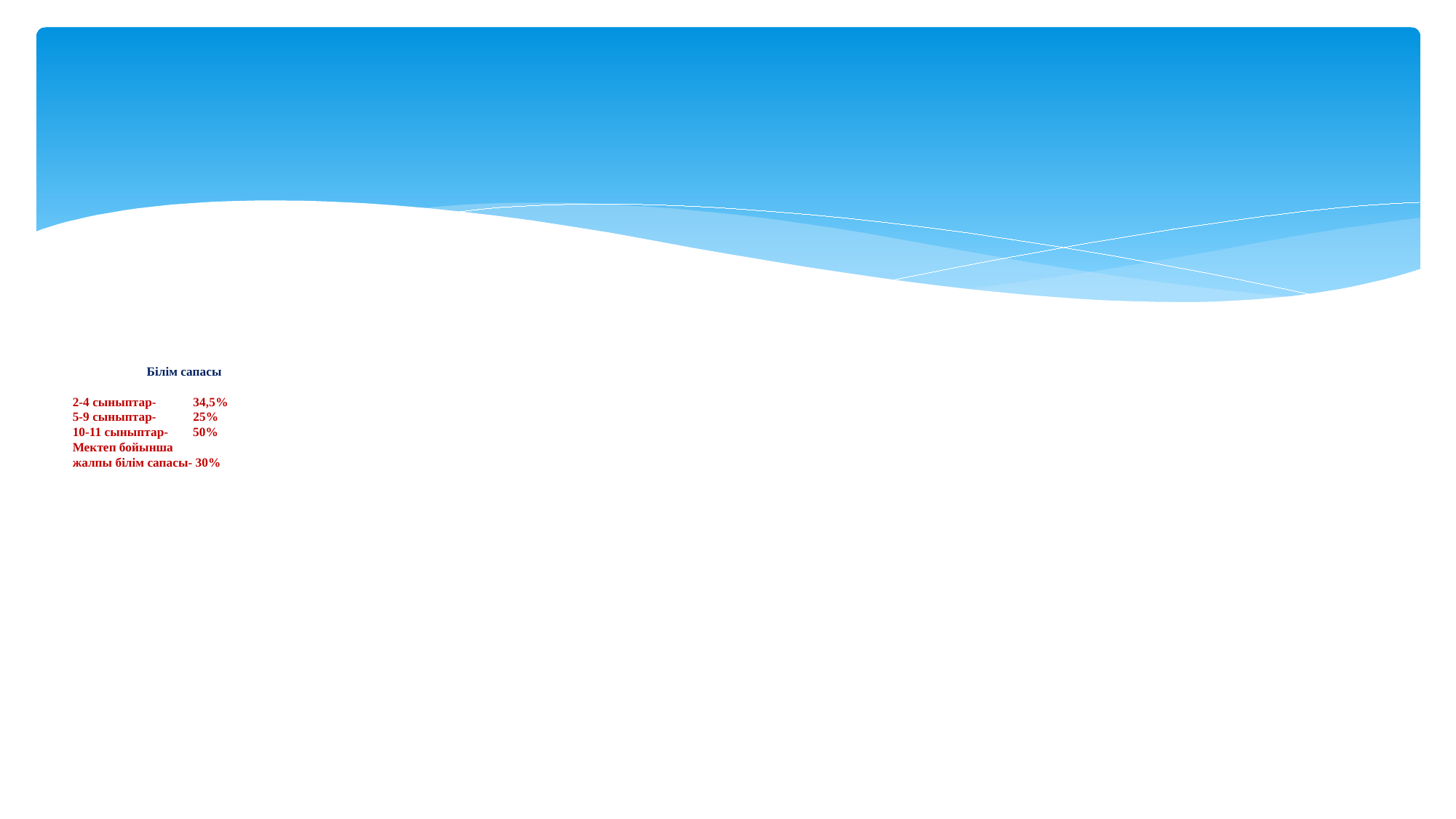

# Білім сапасы 2-4 сыныптар-            34,5% 5-9 сыныптар-            25% 10-11 сыныптар-        50% Мектеп бойынша жалпы білім сапасы- 30%